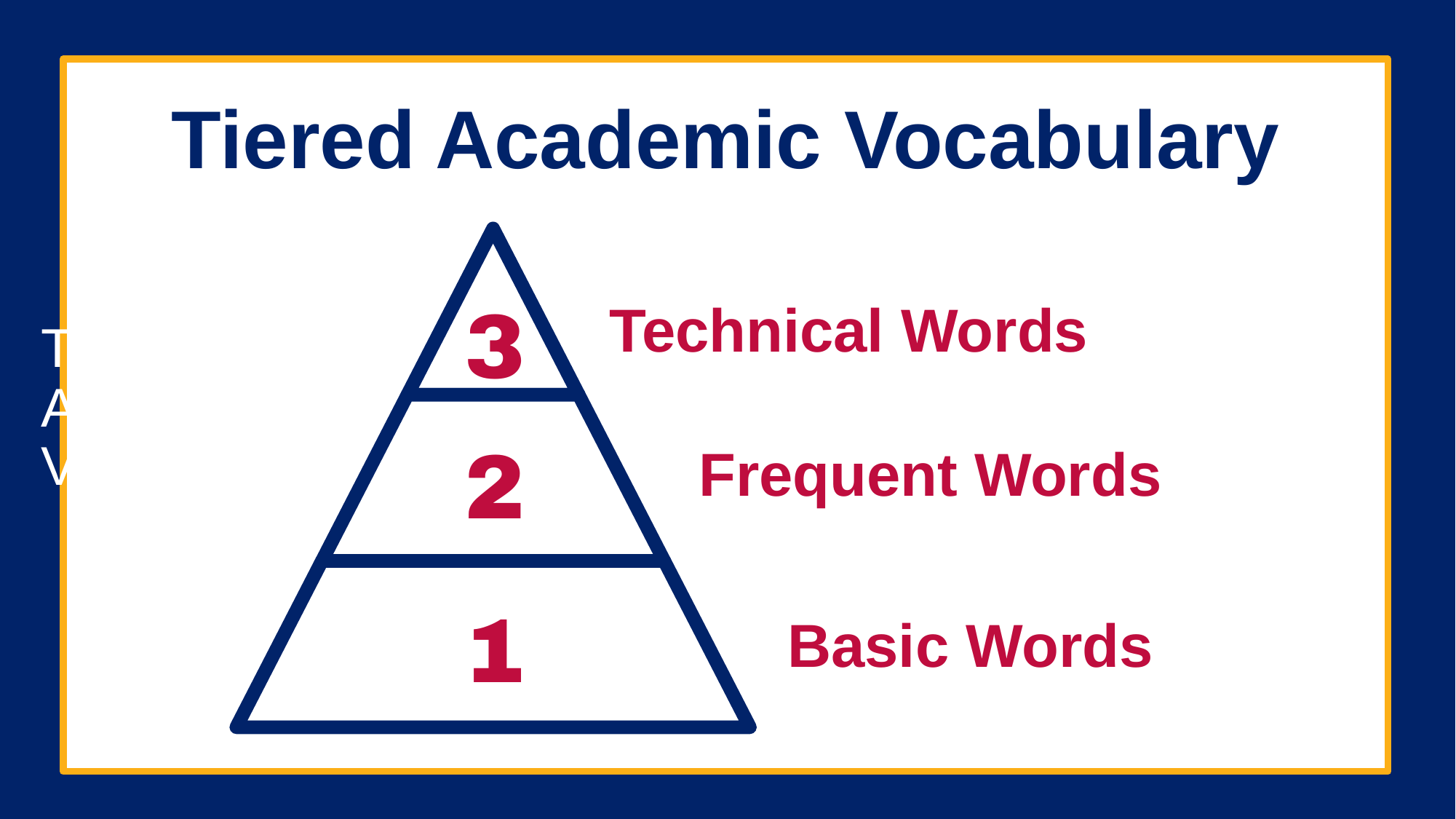

Tiered Academic Vocabulary

Tiered Academic Vocabulary

3
Technical Words
2
Frequent Words
1
Basic Words